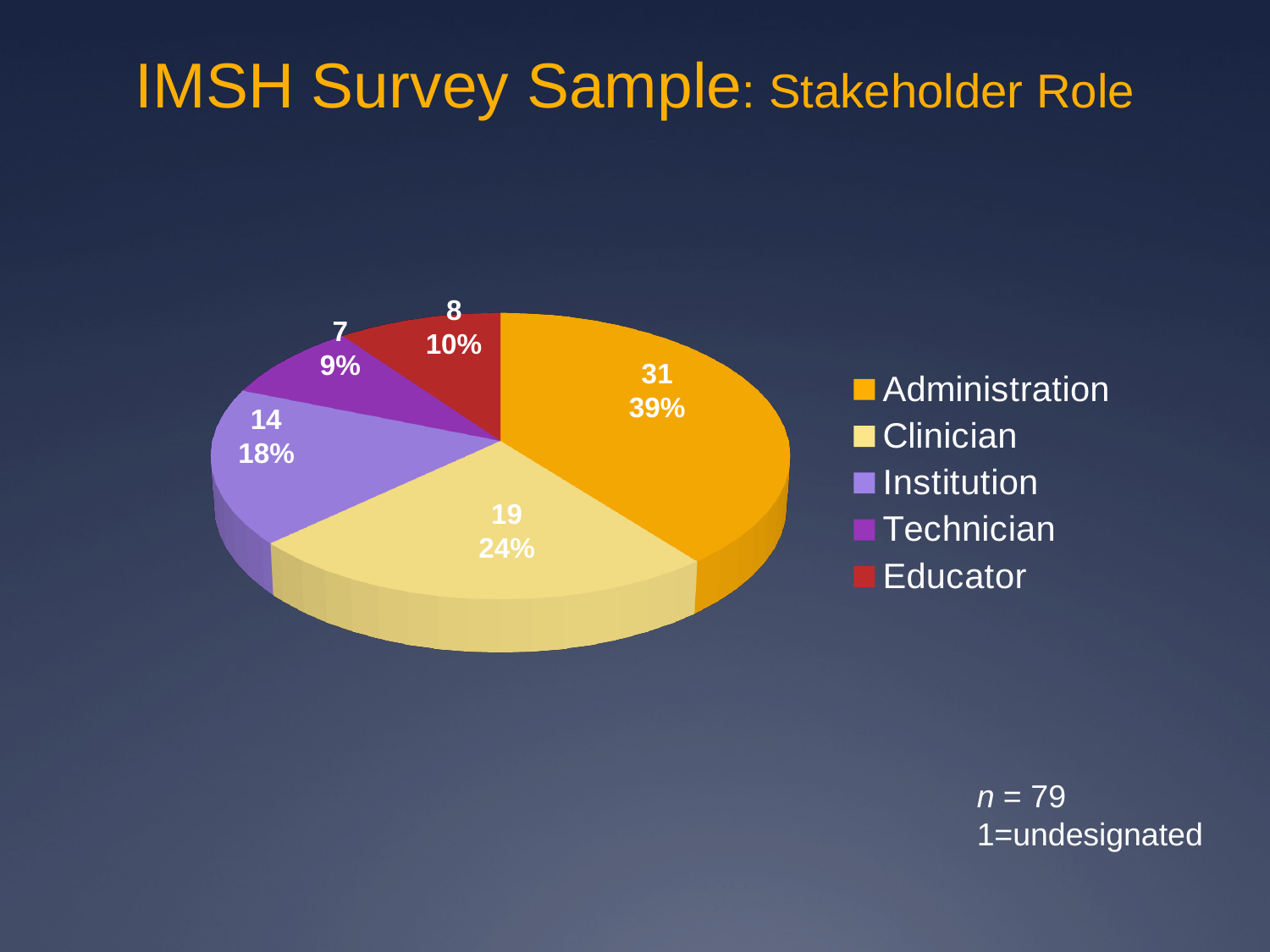

# IMSH Survey Sample: Stakeholder Role

[unsupported chart]

8
10%
7
9%
31
39%
14
18%
19
24%
n = 79
1=undesignated